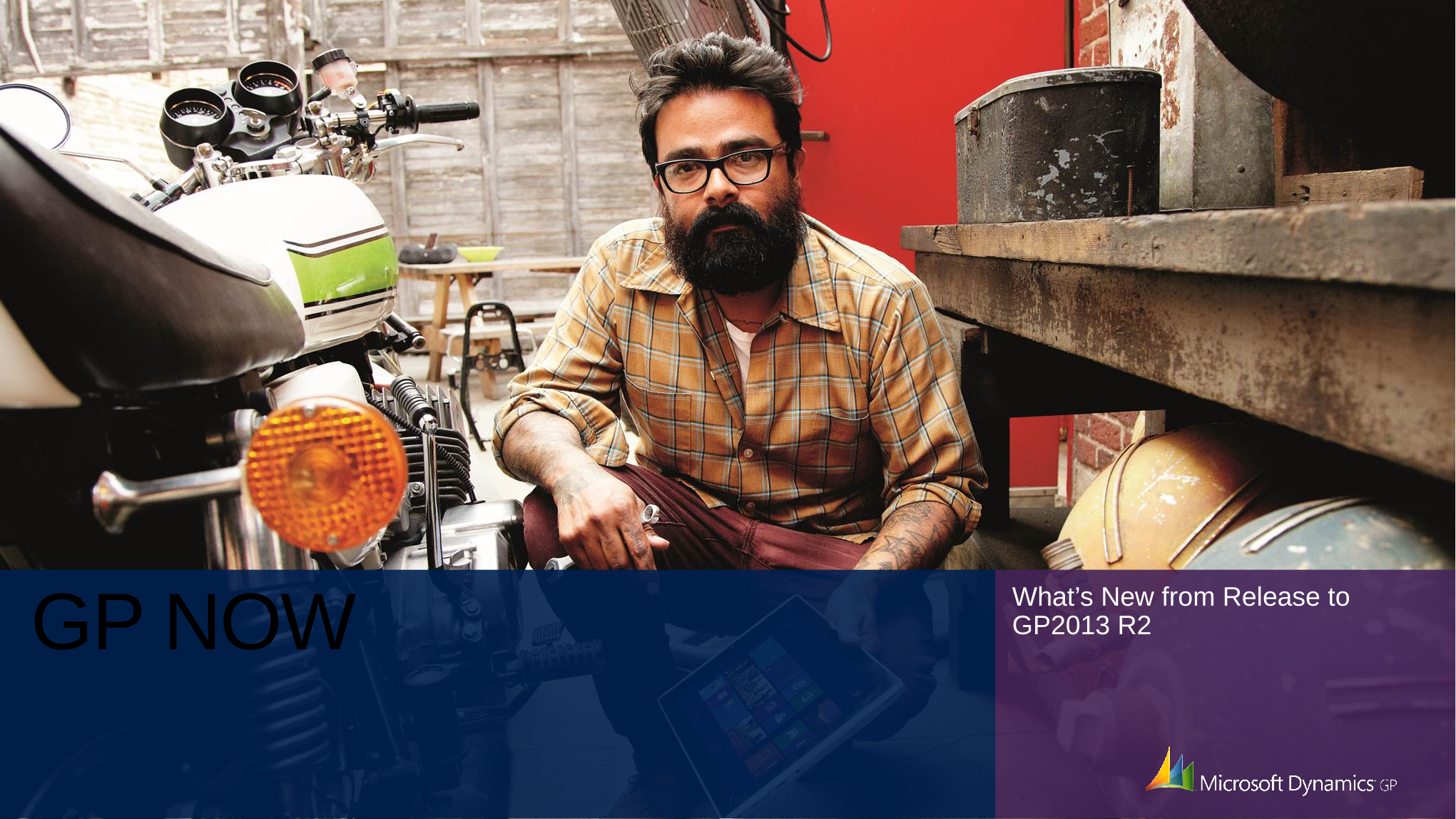

# GP NOW
What’s New from Release to GP2013 R2